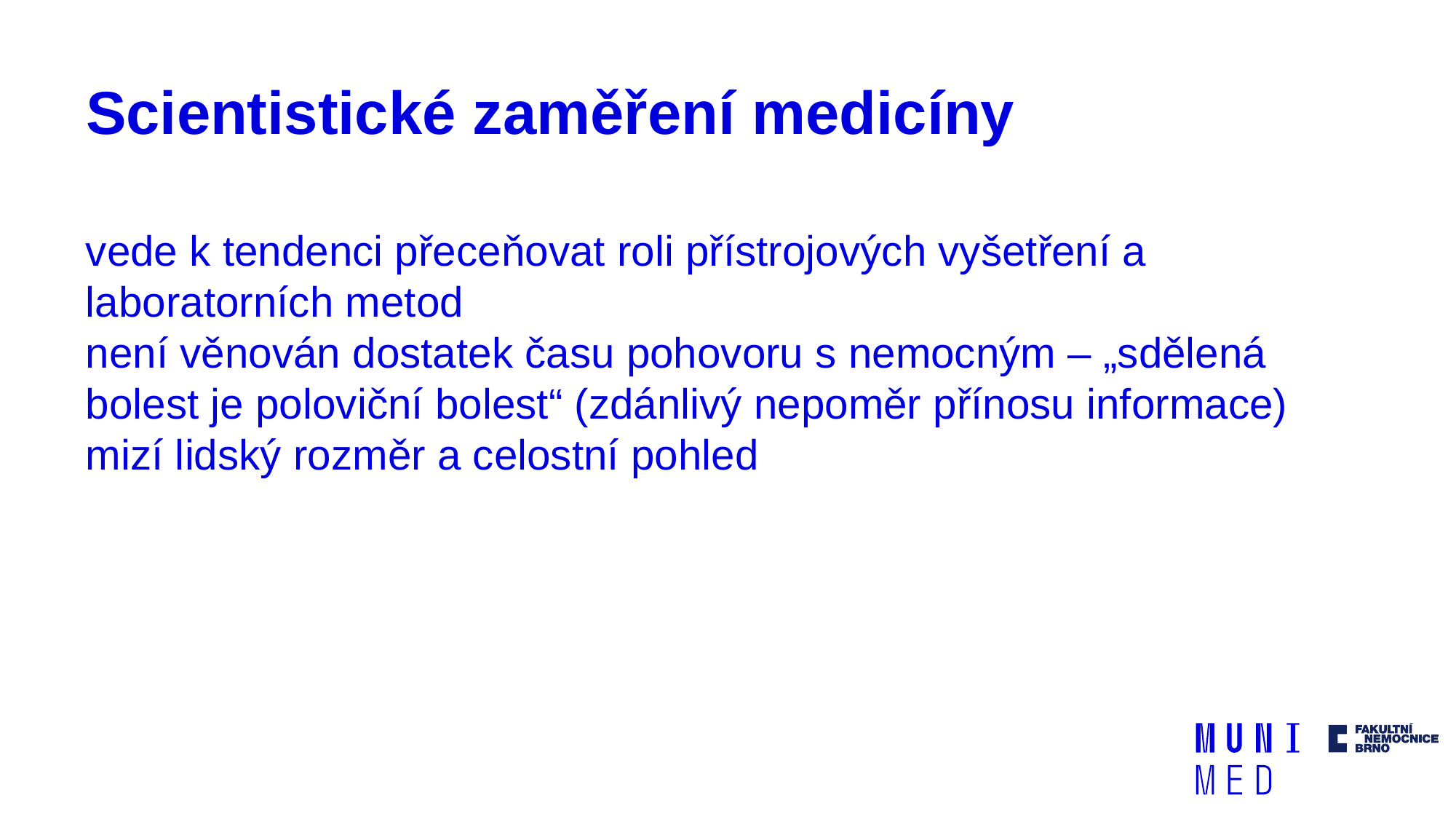

# Scientistické zaměření medicíny
vede k tendenci přeceňovat roli přístrojových vyšetření a laboratorních metod
není věnován dostatek času pohovoru s nemocným – „sdělená bolest je poloviční bolest“ (zdánlivý nepoměr přínosu informace)
mizí lidský rozměr a celostní pohled